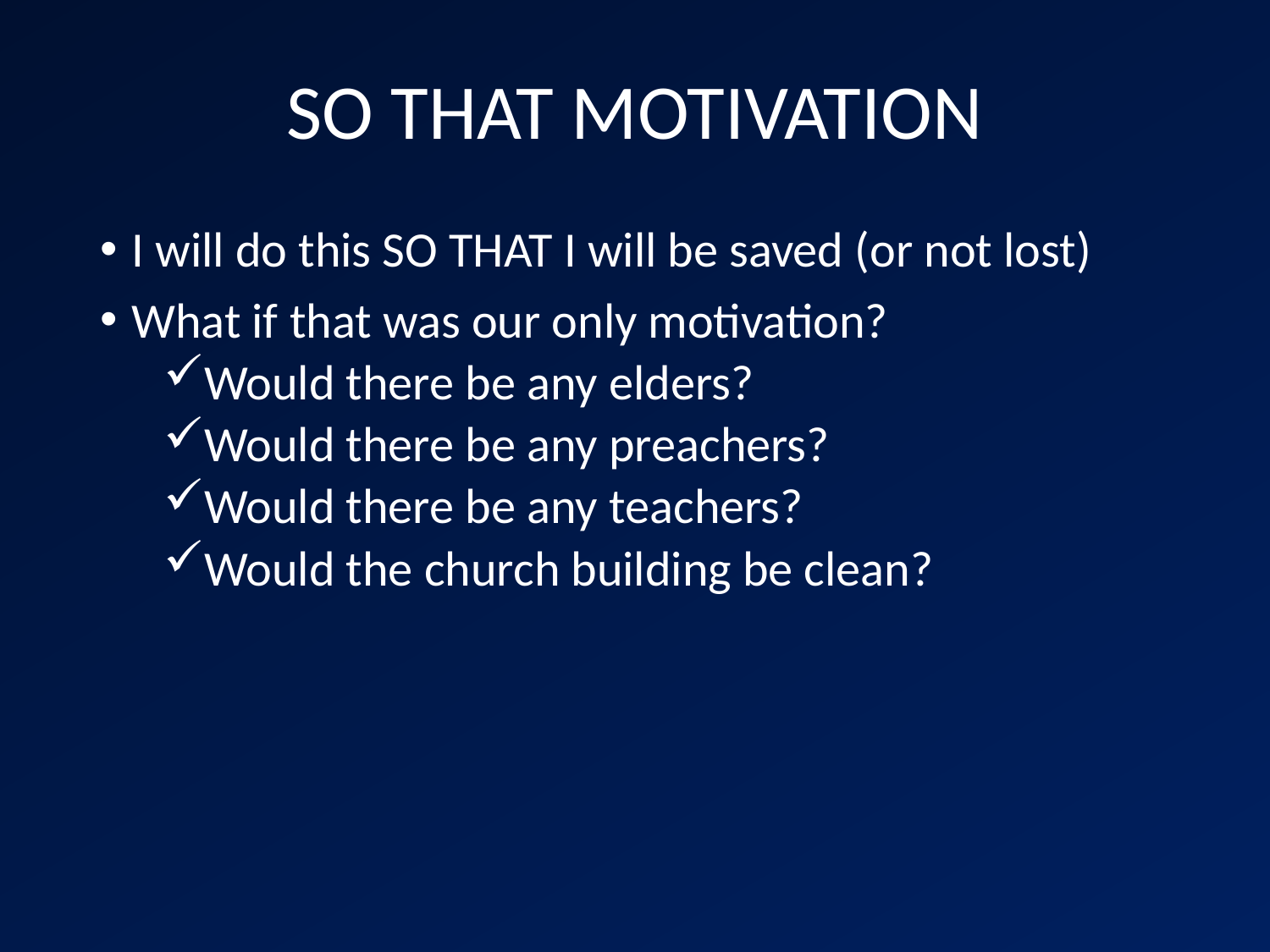

# SO THAT MOTIVATION
I will do this SO THAT I will be saved (or not lost)
What if that was our only motivation?
Would there be any elders?
Would there be any preachers?
Would there be any teachers?
Would the church building be clean?